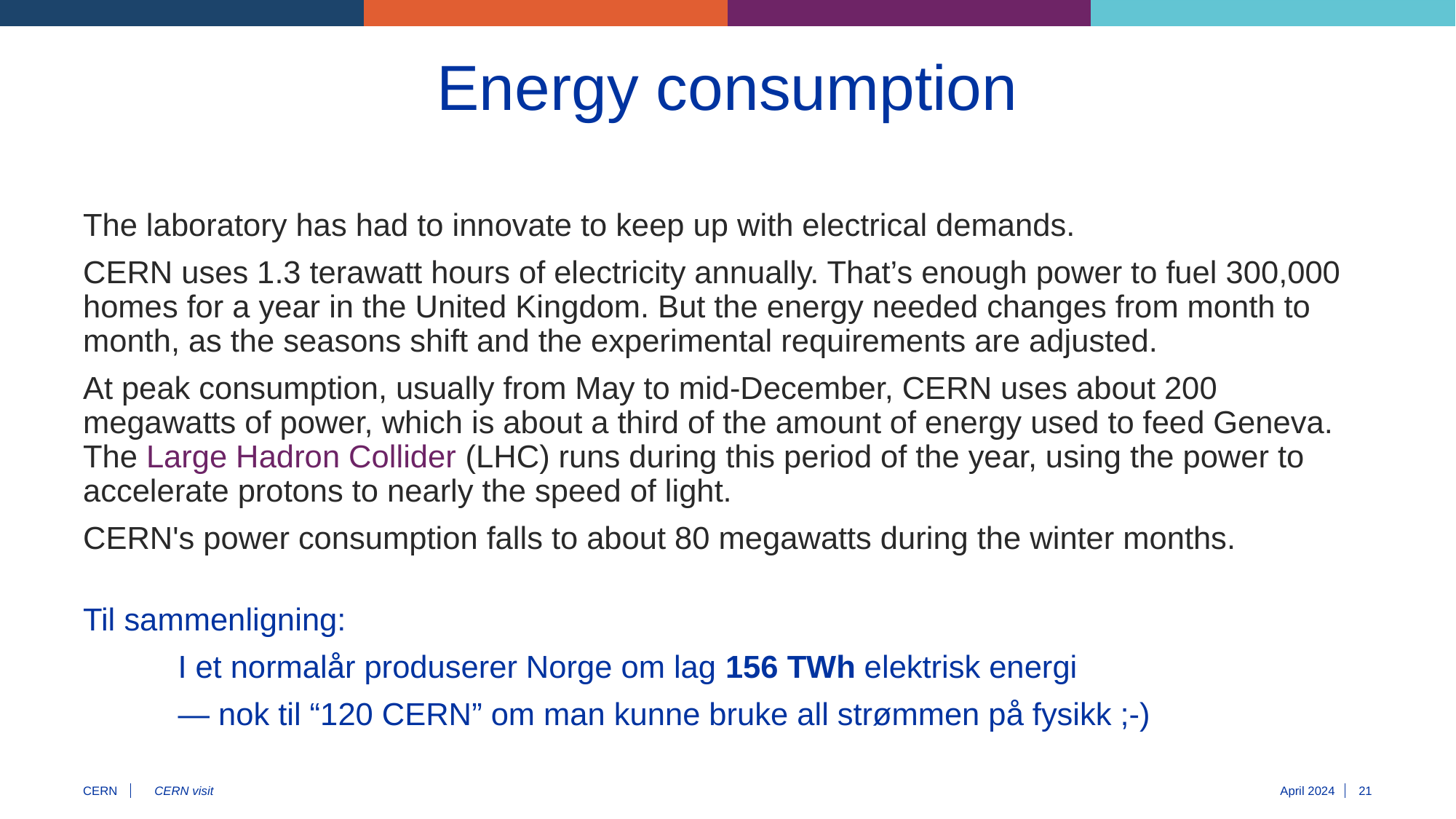

# Energy consumption
The laboratory has had to innovate to keep up with electrical demands.
CERN uses 1.3 terawatt hours of electricity annually. That’s enough power to fuel 300,000 homes for a year in the United Kingdom. But the energy needed changes from month to month, as the seasons shift and the experimental requirements are adjusted.
At peak consumption, usually from May to mid-December, CERN uses about 200 megawatts of power, which is about a third of the amount of energy used to feed Geneva. The Large Hadron Collider (LHC) runs during this period of the year, using the power to accelerate protons to nearly the speed of light.
CERN's power consumption falls to about 80 megawatts during the winter months.
Til sammenligning:
	I et normalår produserer Norge om lag 156 TWh elektrisk energi
	— nok til “120 CERN” om man kunne bruke all strømmen på fysikk ;-)
21
CERN visit
April 2024